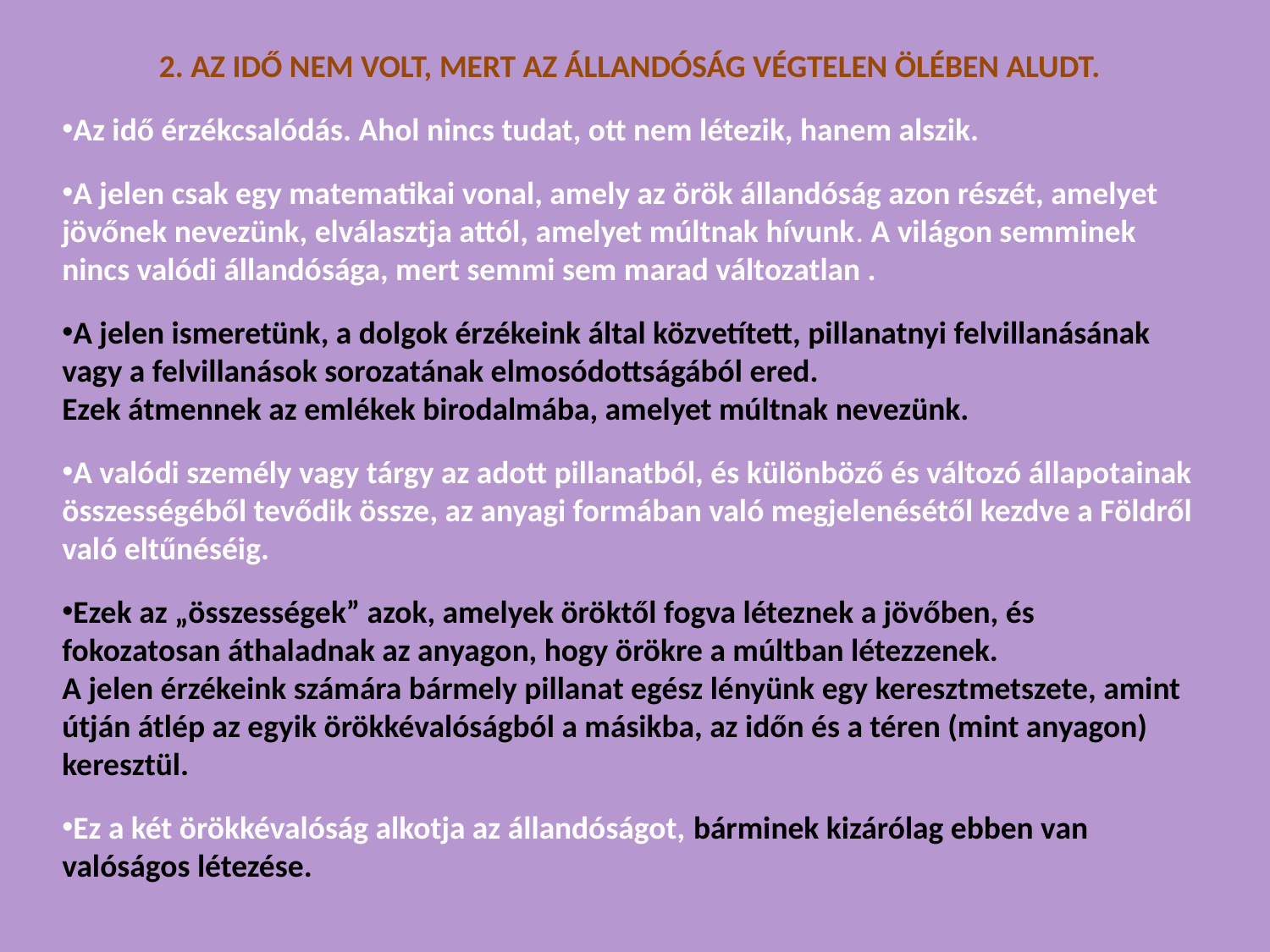

2. AZ IDŐ NEM VOLT, MERT AZ ÁLLANDÓSÁG VÉGTELEN ÖLÉBEN ALUDT.

Az idő érzékcsalódás. Ahol nincs tudat, ott nem létezik, hanem alszik.

A jelen csak egy matematikai vonal, amely az örök állandóság azon részét, amelyet jövőnek nevezünk, elválasztja attól, amelyet múltnak hívunk. A világon semminek nincs valódi állandósága, mert semmi sem marad változatlan .

A jelen ismeretünk, a dolgok érzékeink által közvetített, pillanatnyi felvillanásának vagy a felvillanások sorozatának elmosódottságából ered.
Ezek átmennek az emlékek birodalmába, amelyet múltnak nevezünk.

A valódi személy vagy tárgy az adott pillanatból, és különböző és változó állapotainak összességéből tevődik össze, az anyagi formában való megjelenésétől kezdve a Földről való eltűnéséig.

Ezek az „összességek” azok, amelyek öröktől fogva léteznek a jövőben, és fokozatosan áthaladnak az anyagon, hogy örökre a múltban létezzenek.
A jelen érzékeink számára bármely pillanat egész lényünk egy keresztmetszete, amint útján átlép az egyik örökkévalóságból a másikba, az időn és a téren (mint anyagon) keresztül.

Ez a két örökkévalóság alkotja az állandóságot, bárminek kizárólag ebben van valóságos létezése.